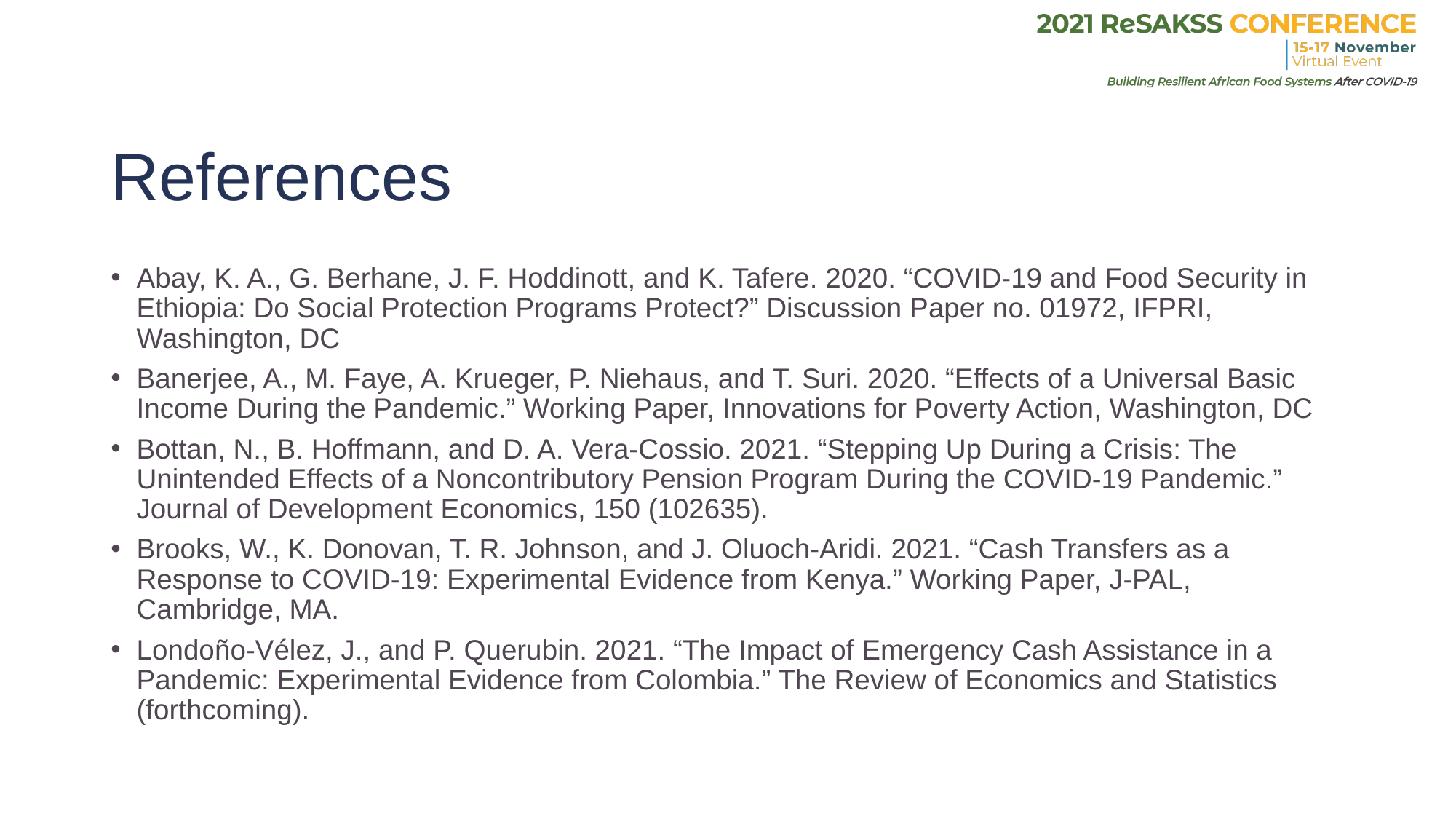

# References
Abay, K. A., G. Berhane, J. F. Hoddinott, and K. Tafere. 2020. “COVID-19 and Food Security in Ethiopia: Do Social Protection Programs Protect?” Discussion Paper no. 01972, IFPRI, Washington, DC
Banerjee, A., M. Faye, A. Krueger, P. Niehaus, and T. Suri. 2020. “Effects of a Universal Basic Income During the Pandemic.” Working Paper, Innovations for Poverty Action, Washington, DC
Bottan, N., B. Hoffmann, and D. A. Vera-Cossio. 2021. “Stepping Up During a Crisis: The Unintended Effects of a Noncontributory Pension Program During the COVID-19 Pandemic.” Journal of Development Economics, 150 (102635).
Brooks, W., K. Donovan, T. R. Johnson, and J. Oluoch-Aridi. 2021. “Cash Transfers as a Response to COVID-19: Experimental Evidence from Kenya.” Working Paper, J-PAL, Cambridge, MA.
Londoño-Vélez, J., and P. Querubin. 2021. “The Impact of Emergency Cash Assistance in a Pandemic: Experimental Evidence from Colombia.” The Review of Economics and Statistics (forthcoming).